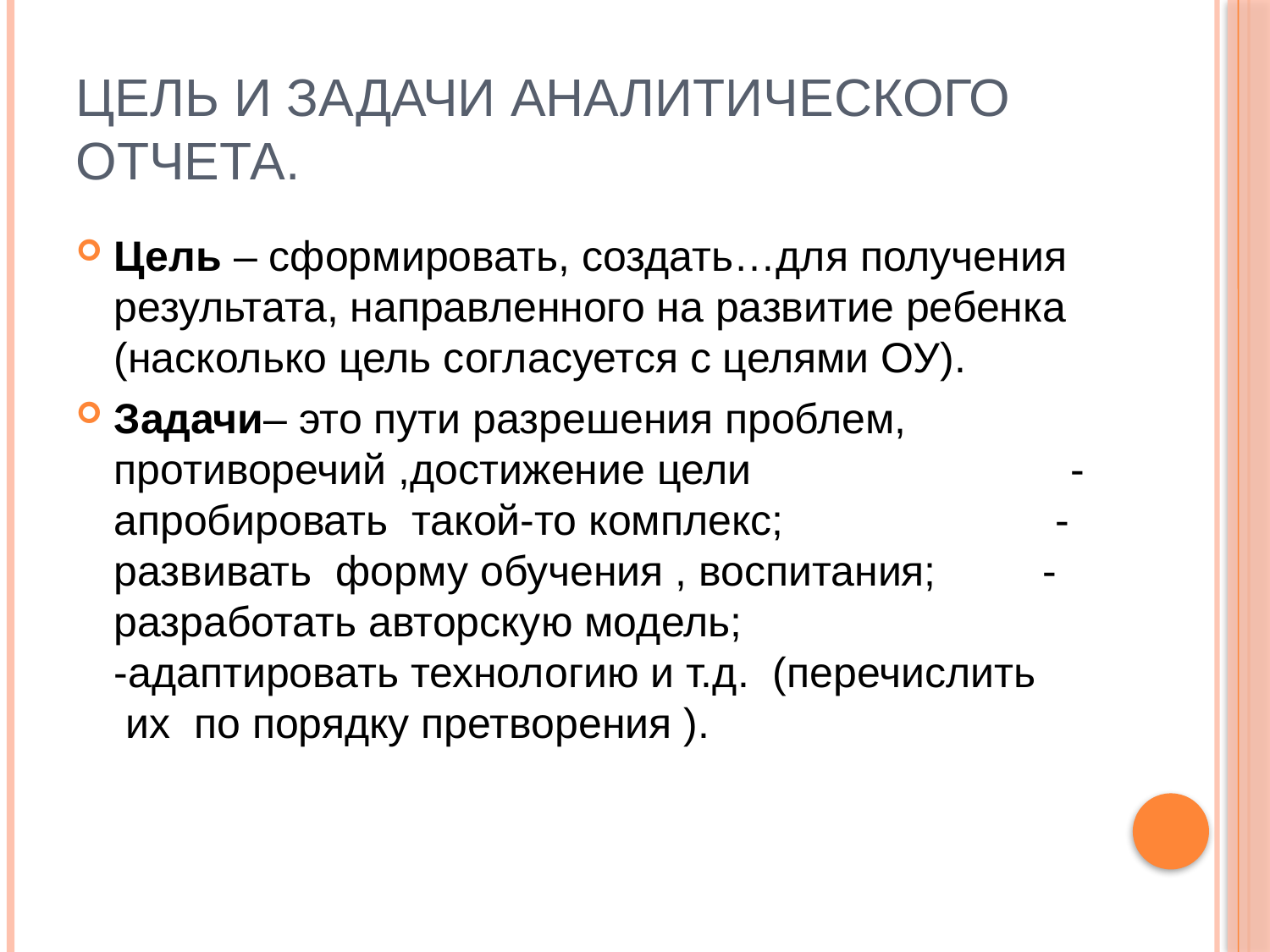

# Цель и задачи аналитического отчета.
Цель – сформировать, создать…для получения результата, направленного на развитие ребенка (насколько цель согласуется с целями ОУ).
Задачи– это пути разрешения проблем, противоречий ,достижение цели                           -апробировать  такой-то комплекс;                       - развивать  форму обучения , воспитания;         -разработать авторскую модель;                             -адаптировать технологию и т.д.  (перечислить  их  по порядку претворения ).